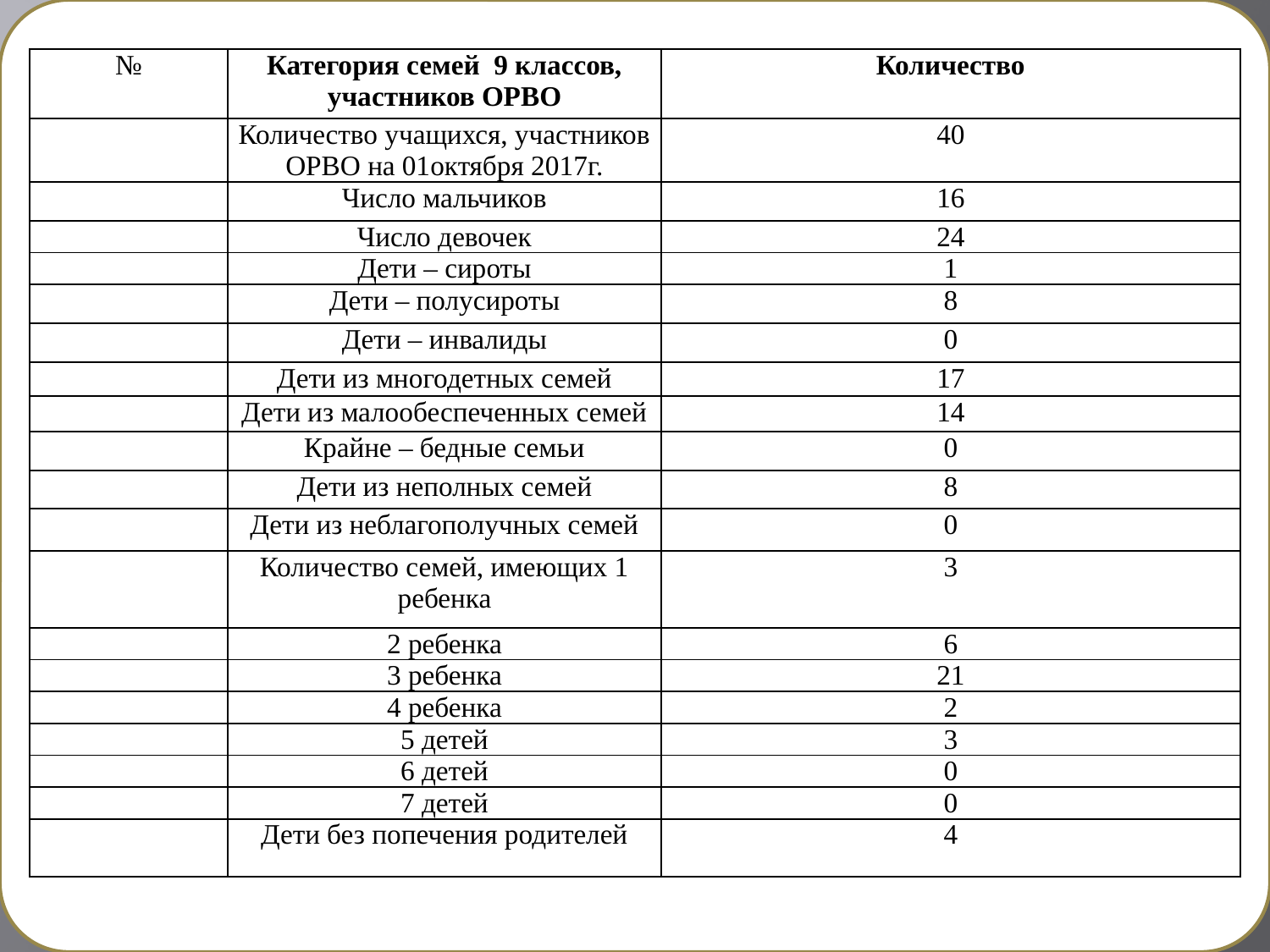

| № | Категория семей 9 классов, участников ОРВО | Количество |
| --- | --- | --- |
|  | Количество учащихся, участников ОРВО на 01октября 2017г. | 40 |
|  | Число мальчиков | 16 |
|  | Число девочек | 24 |
|  | Дети – сироты | 1 |
|  | Дети – полусироты | 8 |
|  | Дети – инвалиды | 0 |
|  | Дети из многодетных семей | 17 |
|  | Дети из малообеспеченных семей | 14 |
|  | Крайне – бедные семьи | 0 |
|  | Дети из неполных семей | 8 |
|  | Дети из неблагополучных семей | 0 |
|  | Количество семей, имеющих 1 ребенка | 3 |
|  | 2 ребенка | 6 |
|  | 3 ребенка | 21 |
|  | 4 ребенка | 2 |
|  | 5 детей | 3 |
|  | 6 детей | 0 |
|  | 7 детей | 0 |
|  | Дети без попечения родителей | 4 |